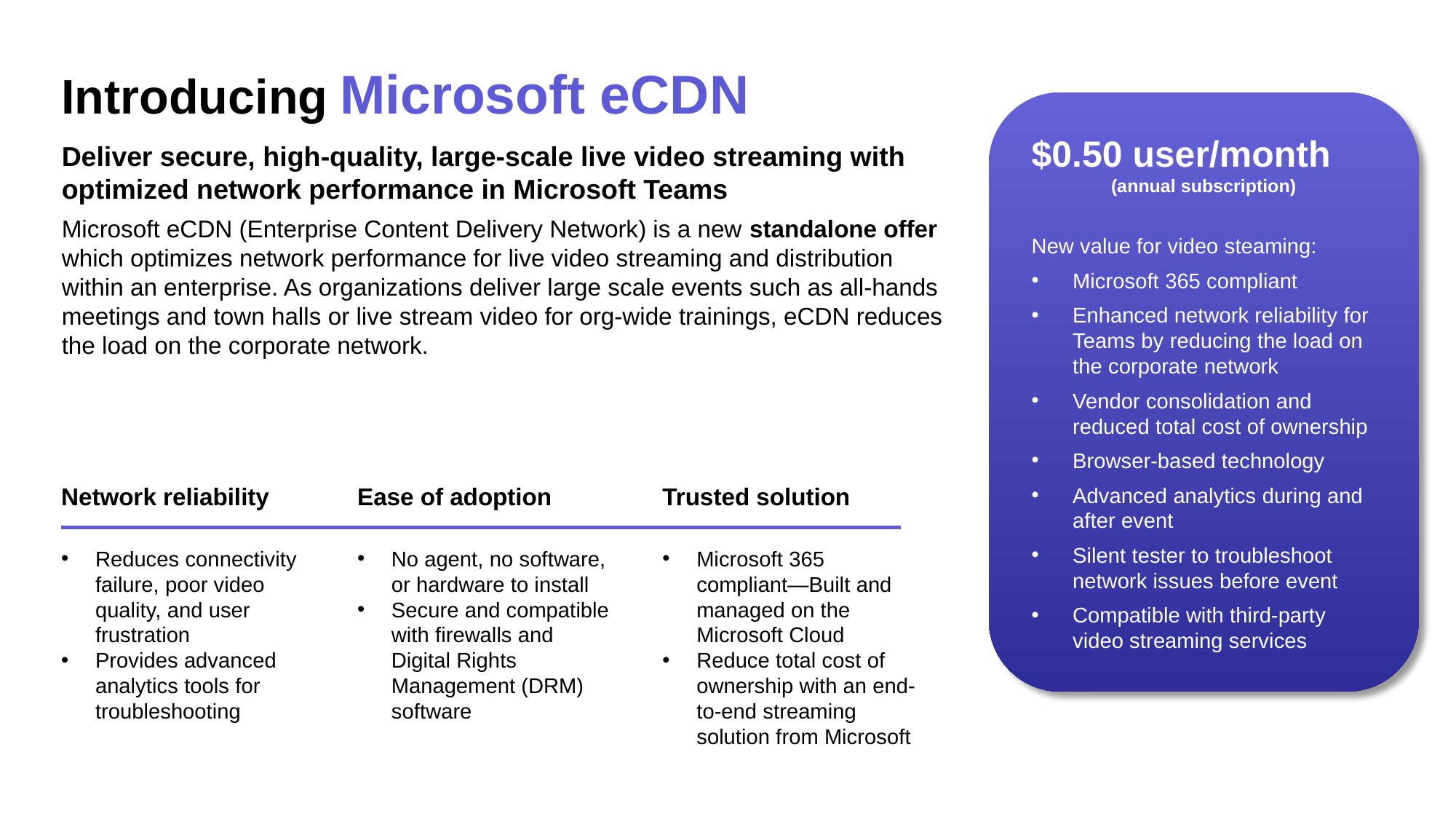

Introducing Microsoft eCDN
$0.50 user/month
(annual subscription)

New value for video steaming:
Microsoft 365 compliant
Enhanced network reliability for Teams by reducing the load on the corporate network
Vendor consolidation and reduced total cost of ownership
Browser-based technology
Advanced analytics during and after event
Silent tester to troubleshoot network issues before event
Compatible with third-party video streaming services

Deliver secure, high-quality, large-scale live video streaming with optimized network performance in Microsoft Teams
Microsoft eCDN (Enterprise Content Delivery Network) is a new standalone offer which optimizes network performance for live video streaming and distribution within an enterprise. As organizations deliver large scale events such as all-hands meetings and town halls or live stream video for org-wide trainings, eCDN reduces the load on the corporate network.

Network reliability
Ease of adoption
Trusted solution
No agent, no software, or hardware to install
Secure and compatible with firewalls and Digital Rights Management (DRM) software
Reduces connectivity failure, poor video quality, and user frustration
Provides advanced analytics tools for troubleshooting
Microsoft 365 compliant—Built and managed on the Microsoft Cloud
Reduce total cost of ownership with an end-to-end streaming solution from Microsoft